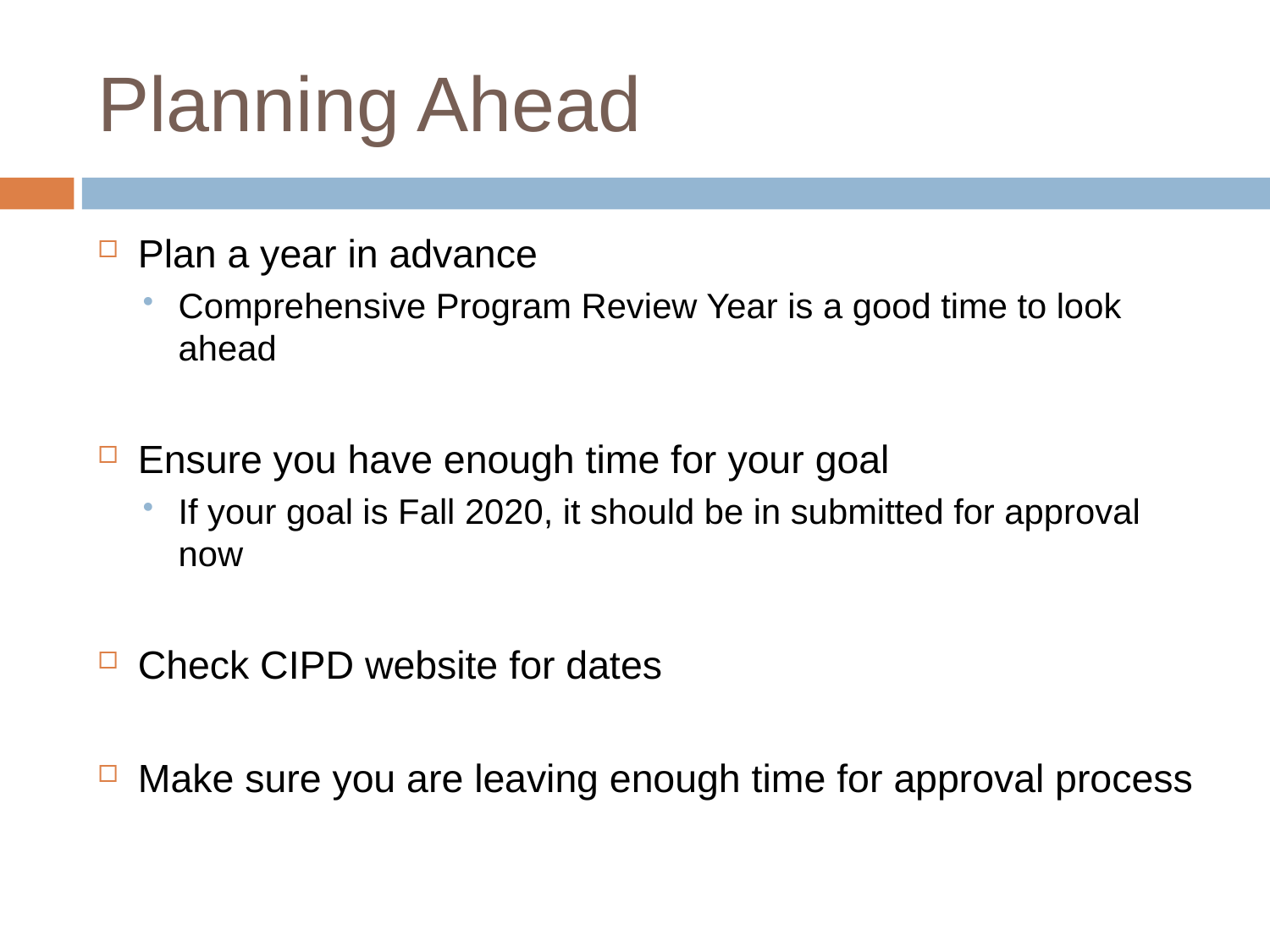

# Planning Ahead
Plan a year in advance
Comprehensive Program Review Year is a good time to look ahead

Ensure you have enough time for your goal
If your goal is Fall 2020, it should be in submitted for approval now

Check CIPD website for dates

Make sure you are leaving enough time for approval process